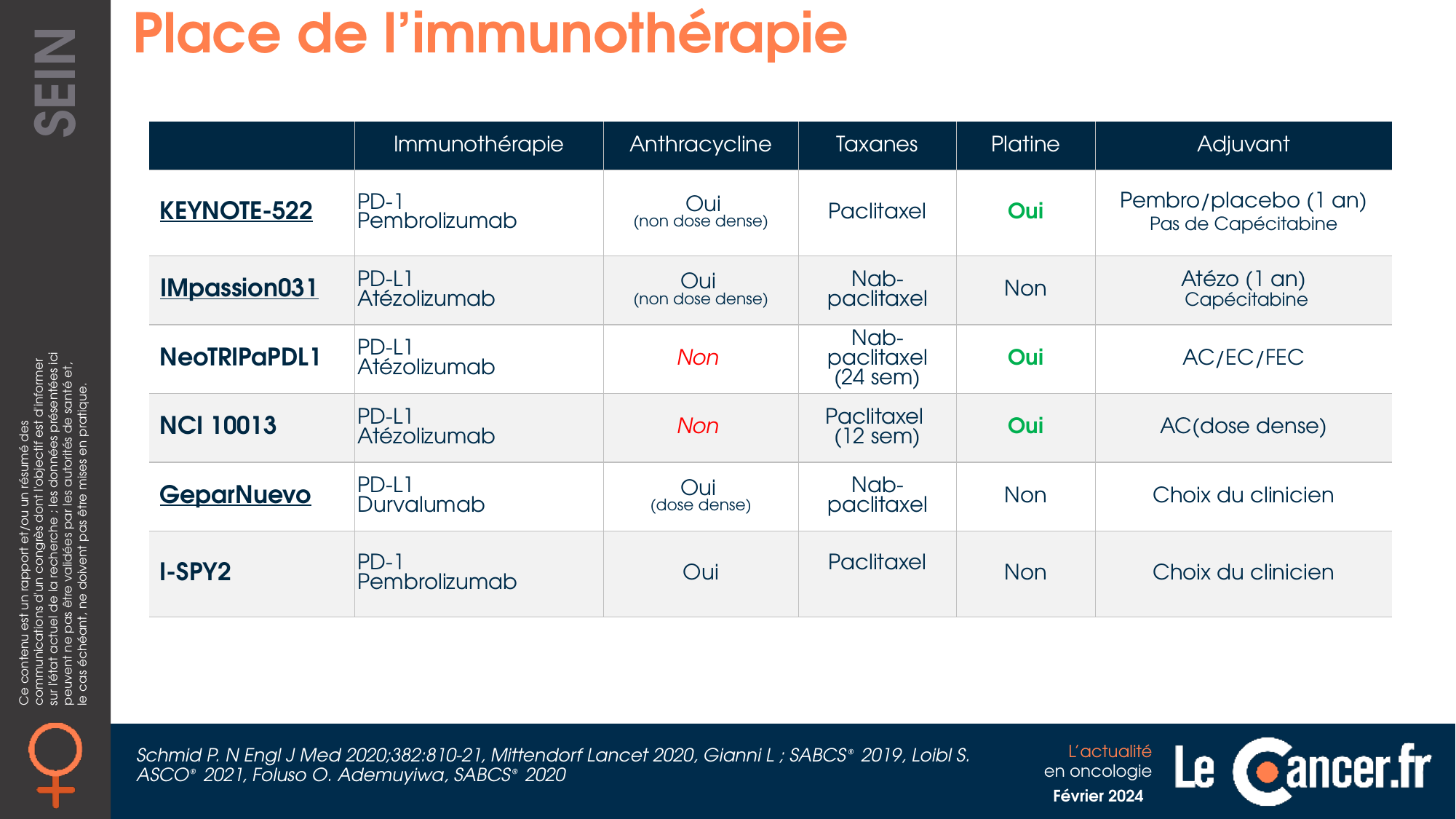

Place de l’immunothérapie
|  | Immunothérapie | Anthracycline | Taxanes | Platine | Adjuvant |
| --- | --- | --- | --- | --- | --- |
| KEYNOTE-522 | PD-1 Pembrolizumab | Oui (non dose dense) | Paclitaxel | Oui | Pembro/placebo (1 an) Pas de Capécitabine |
| IMpassion031 | PD-L1 Atézolizumab | Oui (non dose dense) | Nab-paclitaxel | Non | Atézo (1 an) Capécitabine |
| NeoTRIPaPDL1 | PD-L1 Atézolizumab | Non | Nab-paclitaxel (24 sem) | Oui | AC/EC/FEC |
| NCI 10013 | PD-L1 Atézolizumab | Non | Paclitaxel (12 sem) | Oui | AC(dose dense) |
| GeparNuevo | PD-L1 Durvalumab | Oui (dose dense) | Nab-paclitaxel | Non | Choix du clinicien |
| I-SPY2 | PD-1 Pembrolizumab | Oui | Paclitaxel | Non | Choix du clinicien |
Schmid P. N Engl J Med 2020;382:810-21, Mittendorf Lancet 2020, Gianni L ; SABCS® 2019, Loibl S.  ASCO® 2021, Foluso O. Ademuyiwa, SABCS® 2020
Février 2024